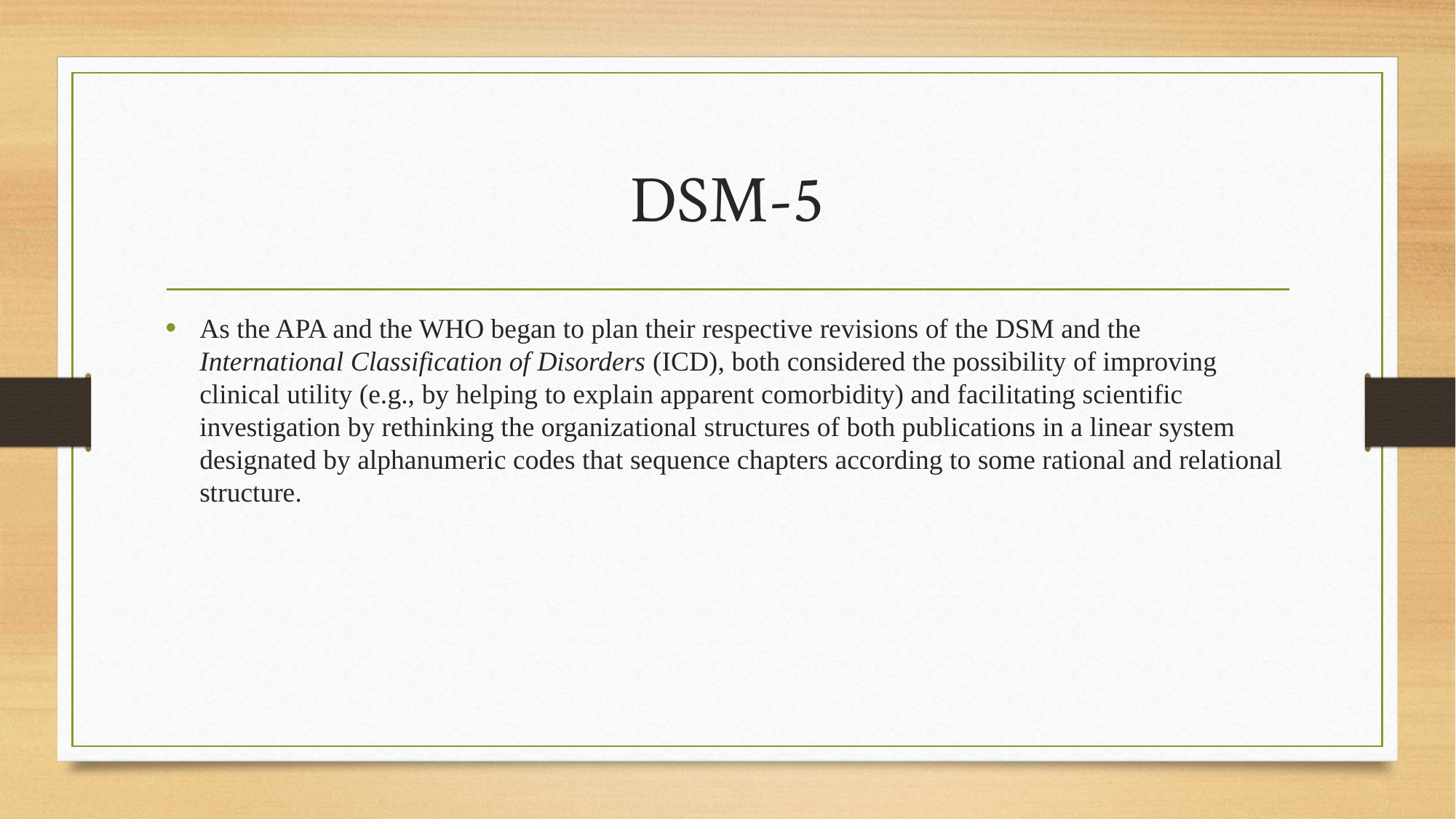

# DSM-5
As the APA and the WHO began to plan their respective revisions of the DSM and the International Classification of Disorders (ICD), both considered the possibility of improving clinical utility (e.g., by helping to explain apparent comorbidity) and facilitating scientific investigation by rethinking the organizational structures of both publications in a linear system designated by alphanumeric codes that sequence chapters according to some rational and relational structure.